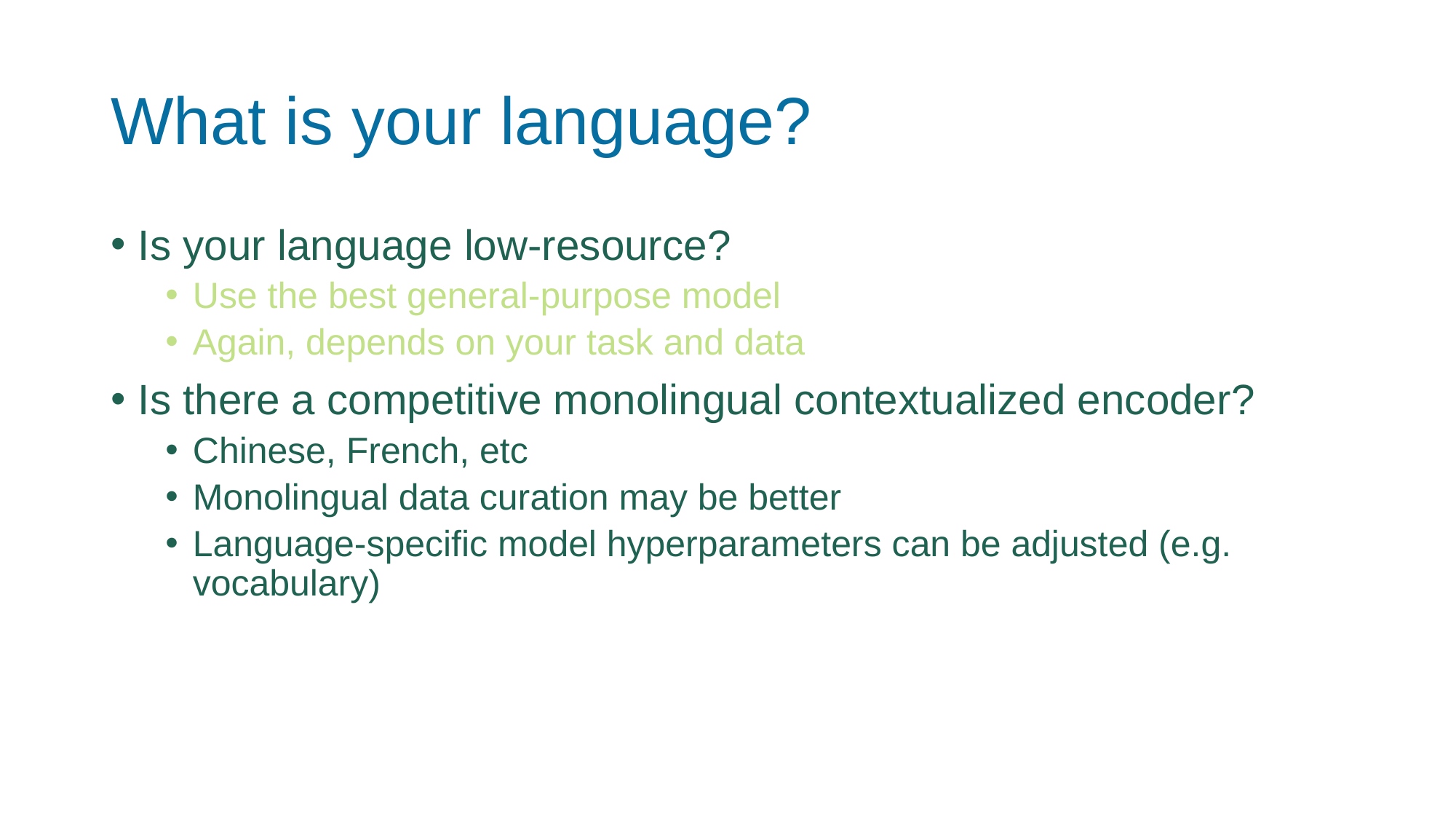

# What is your language?
Is your language low-resource?
Use the best general-purpose model
Again, depends on your task and data
Is there a competitive monolingual contextualized encoder?
Chinese, French, etc
Monolingual data curation may be better
Language-specific model hyperparameters can be adjusted (e.g. vocabulary)